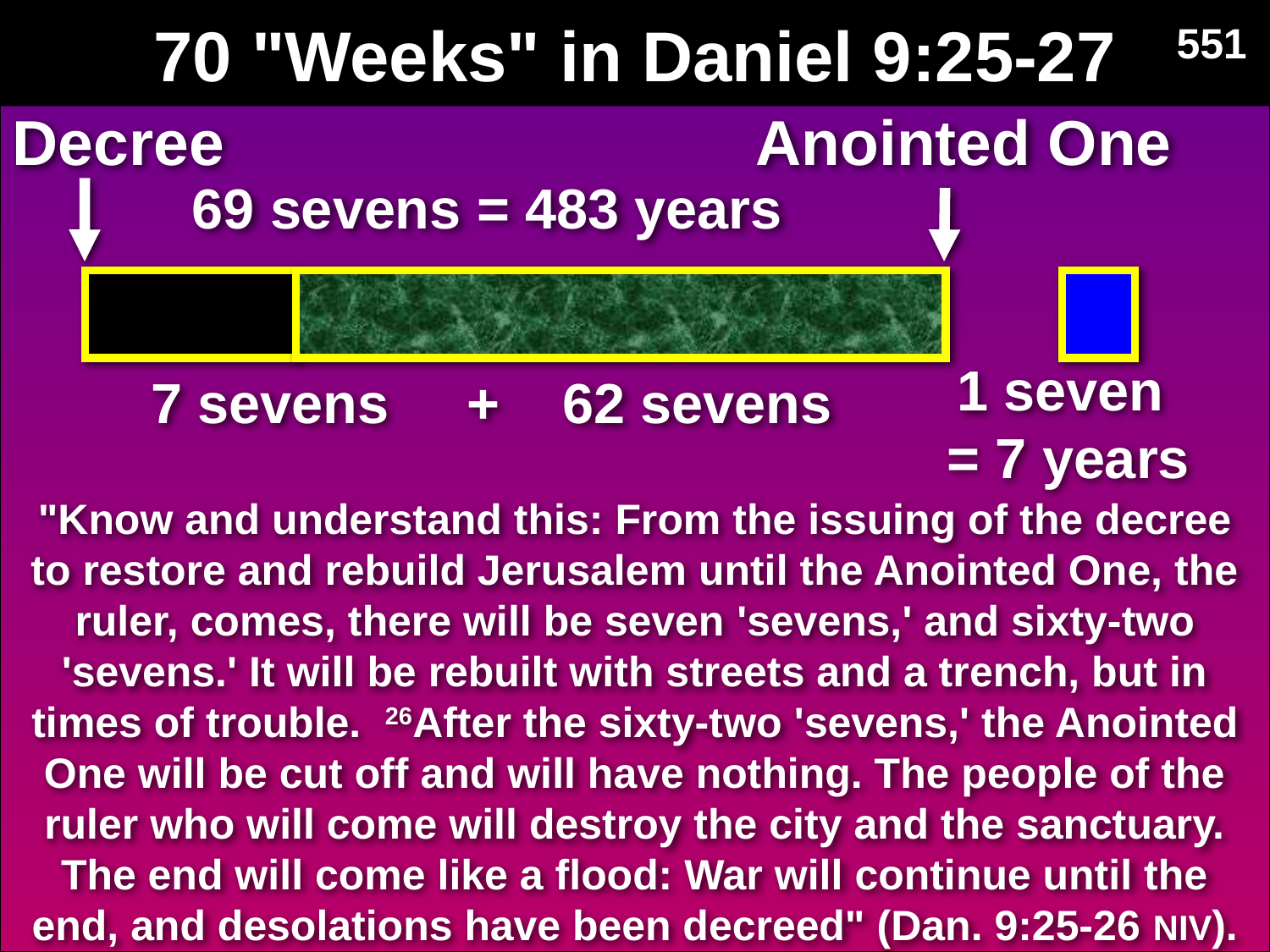

70 "Weeks" in Daniel 9:25-27
551
Decree
Anointed One
69 sevens = 483 years

1 seven
= 7 years
7 sevens     +    62 sevens
"Know and understand this: From the issuing of the decree to restore and rebuild Jerusalem until the Anointed One, the ruler, comes, there will be seven 'sevens,' and sixty-two 'sevens.' It will be rebuilt with streets and a trench, but in times of trouble.  26After the sixty-two 'sevens,' the Anointed One will be cut off and will have nothing. The people of the ruler who will come will destroy the city and the sanctuary. The end will come like a flood: War will continue until the end, and desolations have been decreed" (Dan. 9:25-26 NIV).